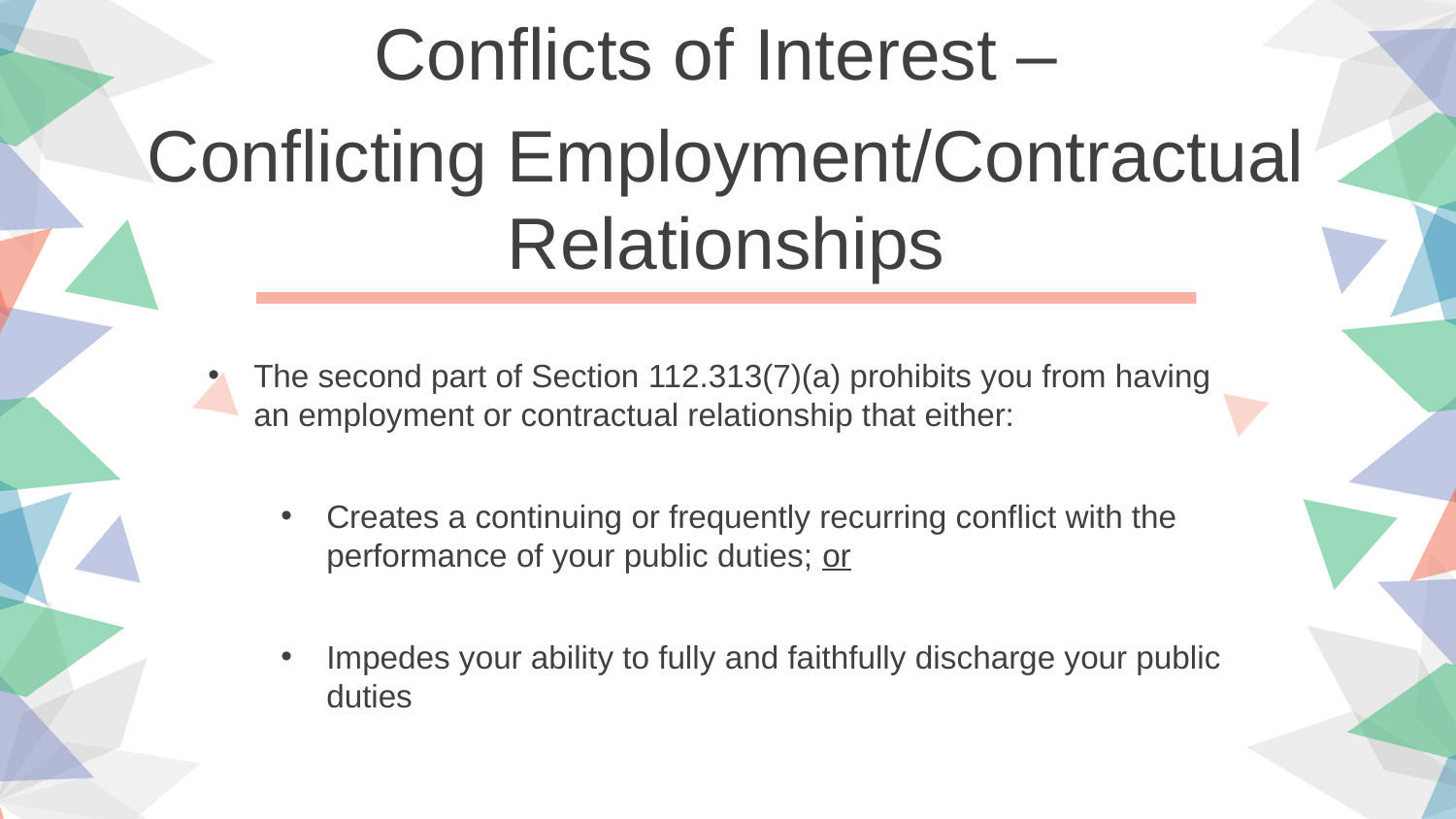

Conflicts of Interest –
Conflicting Employment/Contractual Relationships

The second part of Section 112.313(7)(a) prohibits you from having an employment or contractual relationship that either:

Creates a continuing or frequently recurring conflict with the performance of your public duties; or

Impedes your ability to fully and faithfully discharge your public duties